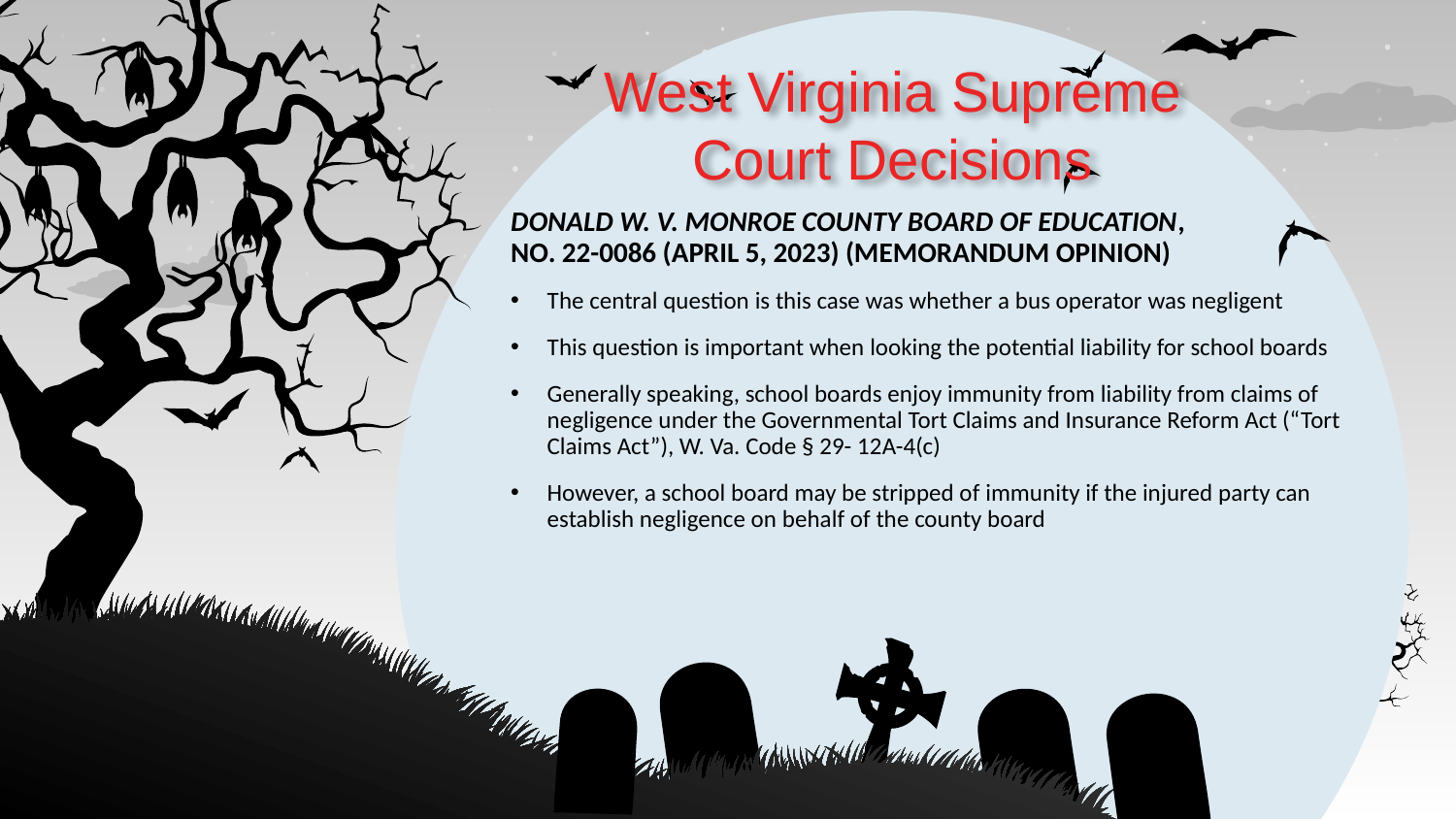

# West Virginia Supreme Court Decisions

Donald W. v. Monroe County Board of Education,
No. 22-0086 (April 5, 2023) (memorandum opinion)
The central question is this case was whether a bus operator was negligent
This question is important when looking the potential liability for school boards
Generally speaking, school boards enjoy immunity from liability from claims of negligence under the Governmental Tort Claims and Insurance Reform Act (“Tort Claims Act”), W. Va. Code § 29- 12A-4(c)
However, a school board may be stripped of immunity if the injured party can establish negligence on behalf of the county board